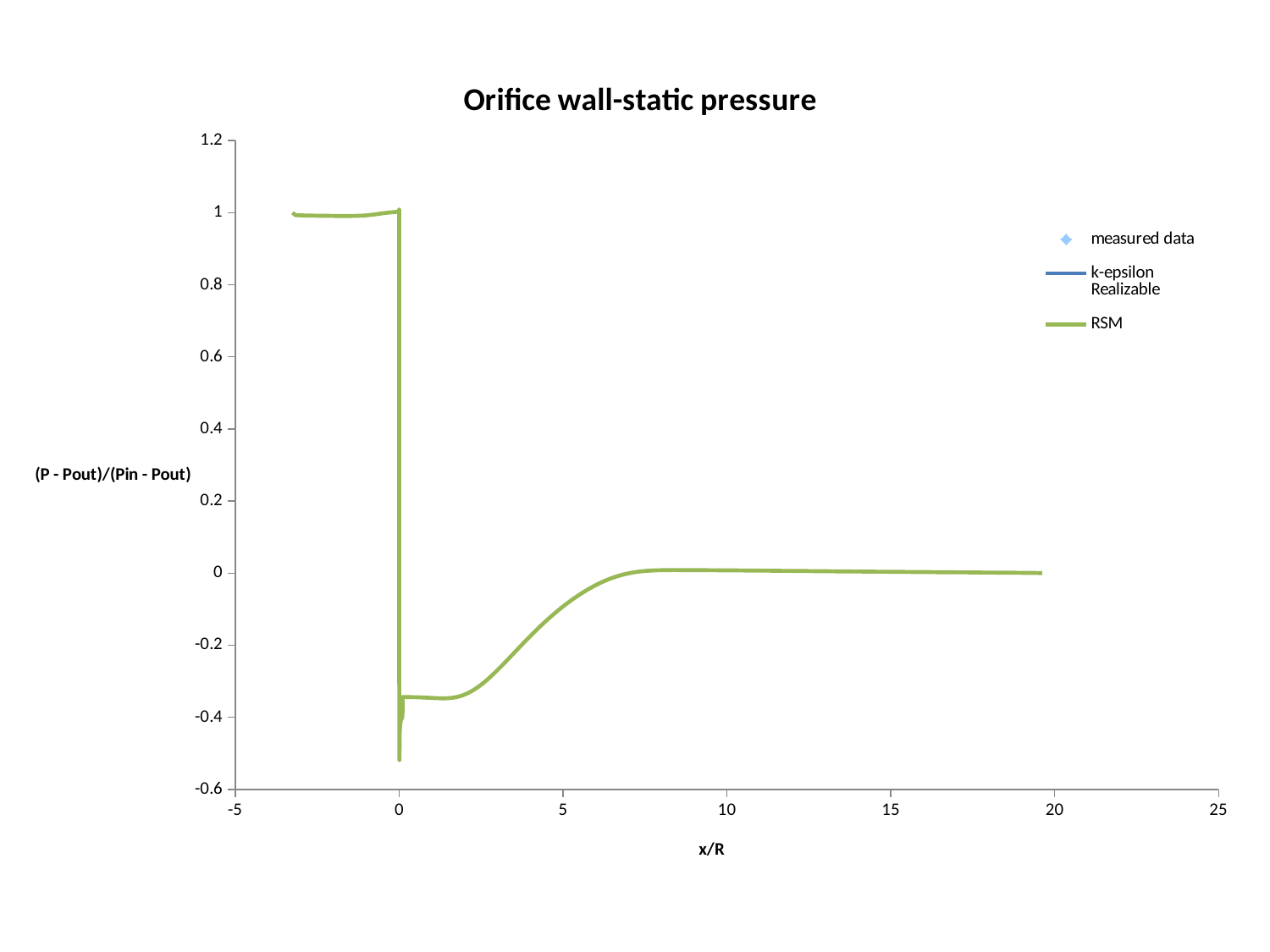

### Chart: Orifice wall-static pressure

| Category |  |  |  |
|---|---|---|---|